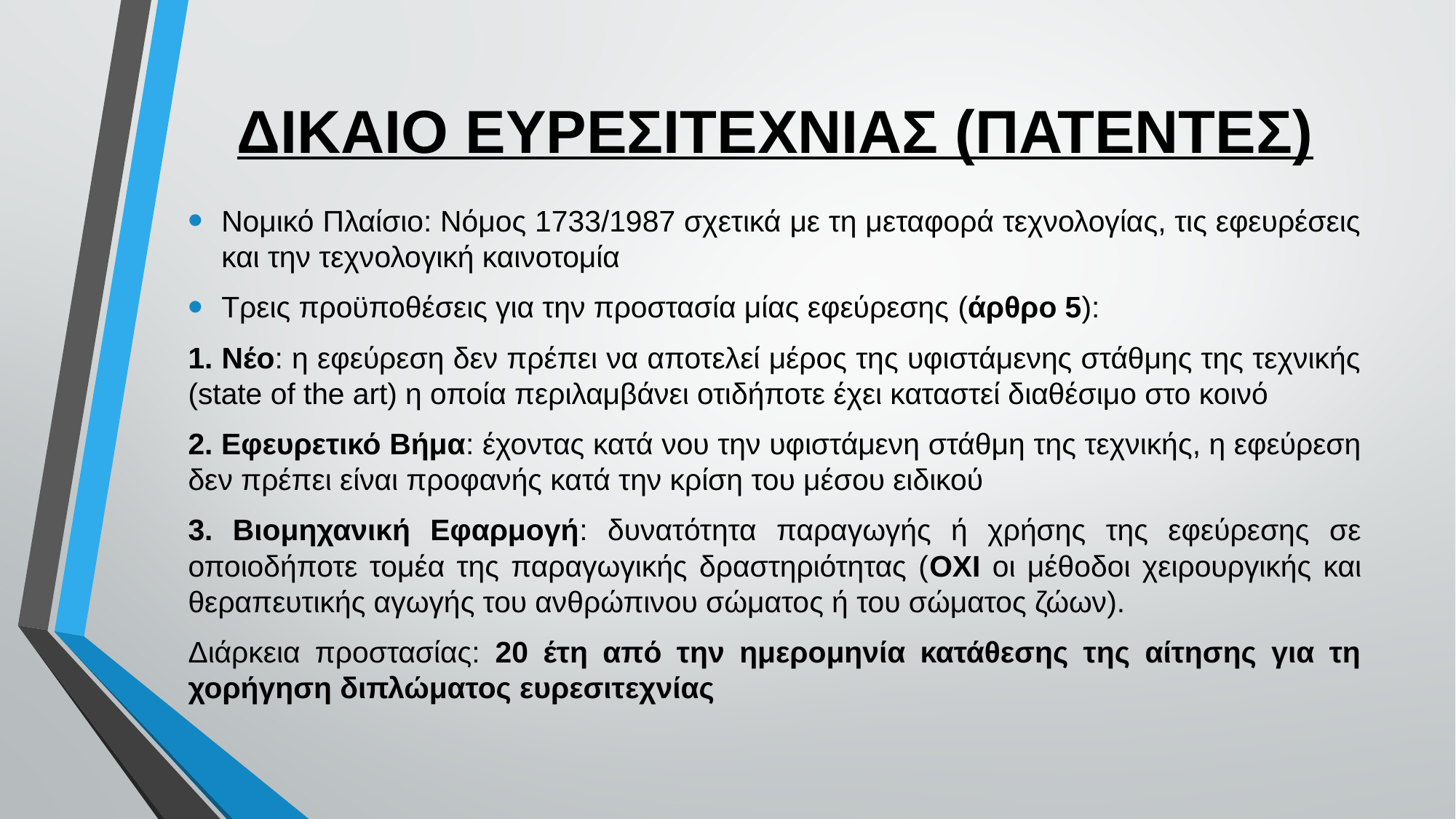

# ΔΙΚΑΙΟ ΕΥΡΕΣΙΤΕΧΝΙΑΣ (ΠΑΤΕΝΤΕΣ)
Νομικό Πλαίσιο: Νόμος 1733/1987 σχετικά με τη μεταφορά τεχνολογίας, τις εφευρέσεις και την τεχνολογική καινοτομία
Τρεις προϋποθέσεις για την προστασία μίας εφεύρεσης (άρθρο 5):
1. Νέο: η εφεύρεση δεν πρέπει να αποτελεί μέρος της υφιστάμενης στάθμης της τεχνικής (state of the art) η οποία περιλαμβάνει οτιδήποτε έχει καταστεί διαθέσιμο στο κοινό
2. Εφευρετικό Βήμα: έχοντας κατά νου την υφιστάμενη στάθμη της τεχνικής, η εφεύρεση δεν πρέπει είναι προφανής κατά την κρίση του μέσου ειδικού
3. Βιομηχανική Εφαρμογή: δυνατότητα παραγωγής ή χρήσης της εφεύρεσης σε οποιοδήποτε τομέα της παραγωγικής δραστηριότητας (ΟΧΙ οι μέθοδοι χειρουργικής και θεραπευτικής αγωγής του ανθρώπινου σώματος ή του σώματος ζώων).
Διάρκεια προστασίας: 20 έτη από την ημερομηνία κατάθεσης της αίτησης για τη χορήγηση διπλώματος ευρεσιτεχνίας